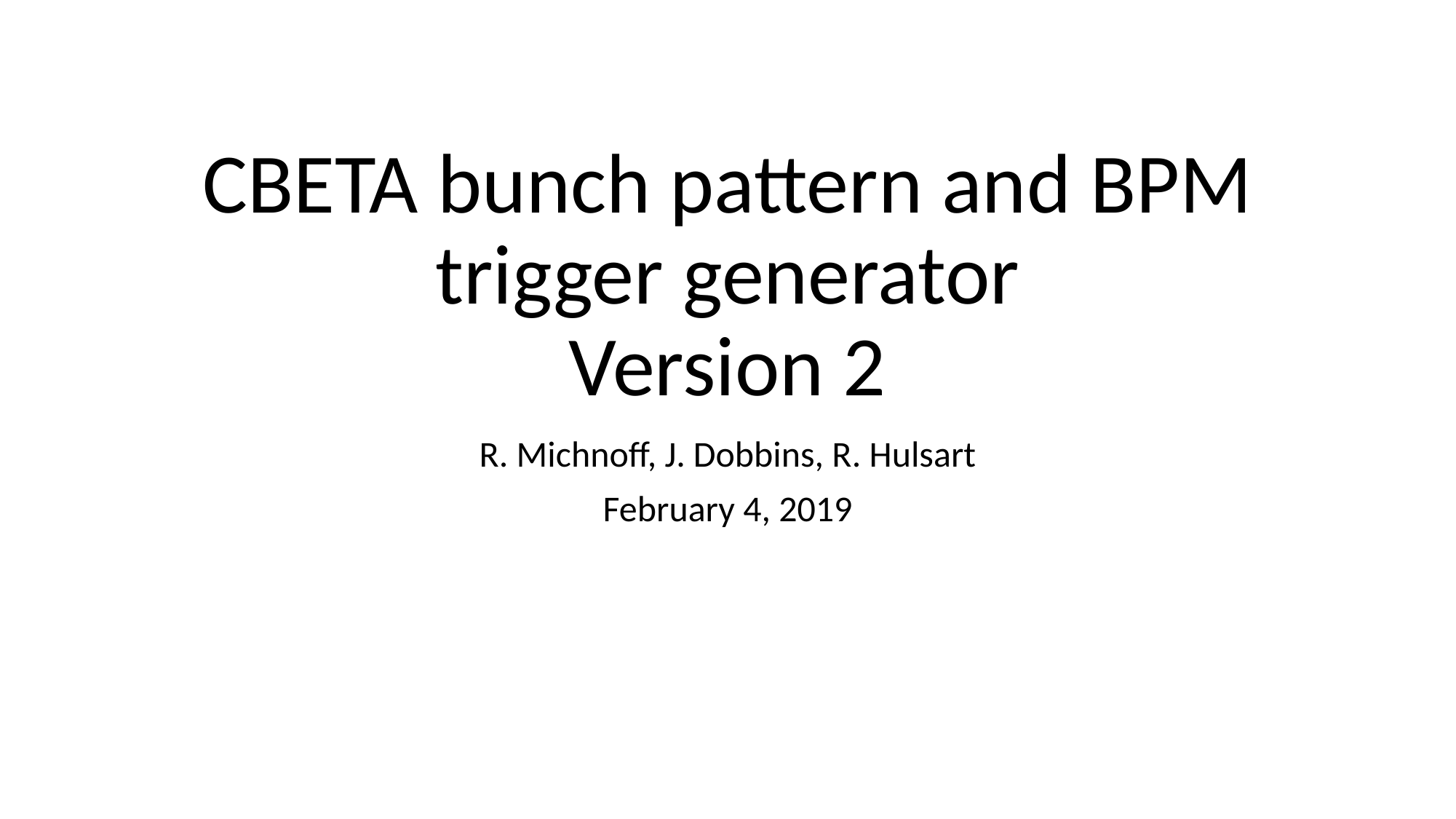

# CBETA bunch pattern and BPM trigger generator Version 2
R. Michnoff, J. Dobbins, R. Hulsart
February 4, 2019